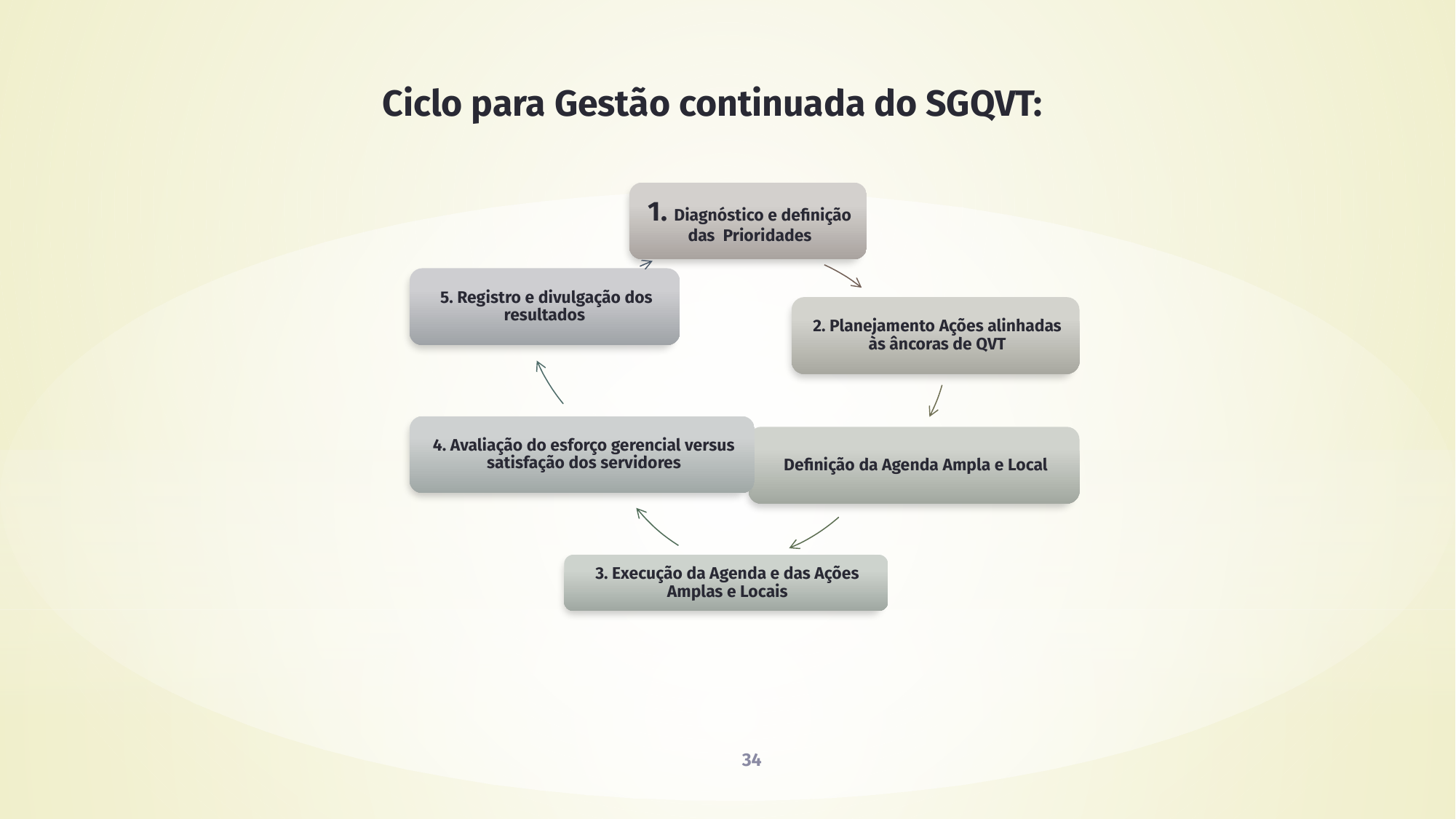

Ciclo para Gestão continuada do SGQVT:
1. Diagnóstico e definição das  Prioridades
2. Planejamento Ações alinhadas às âncoras de QVT
Definição da Agenda Ampla e Local
3. Execução da Agenda e das Ações Amplas e Locais
4. Avaliação do esforço gerencial versus satisfação dos servidores
5. Registro e divulgação dos resultados
34